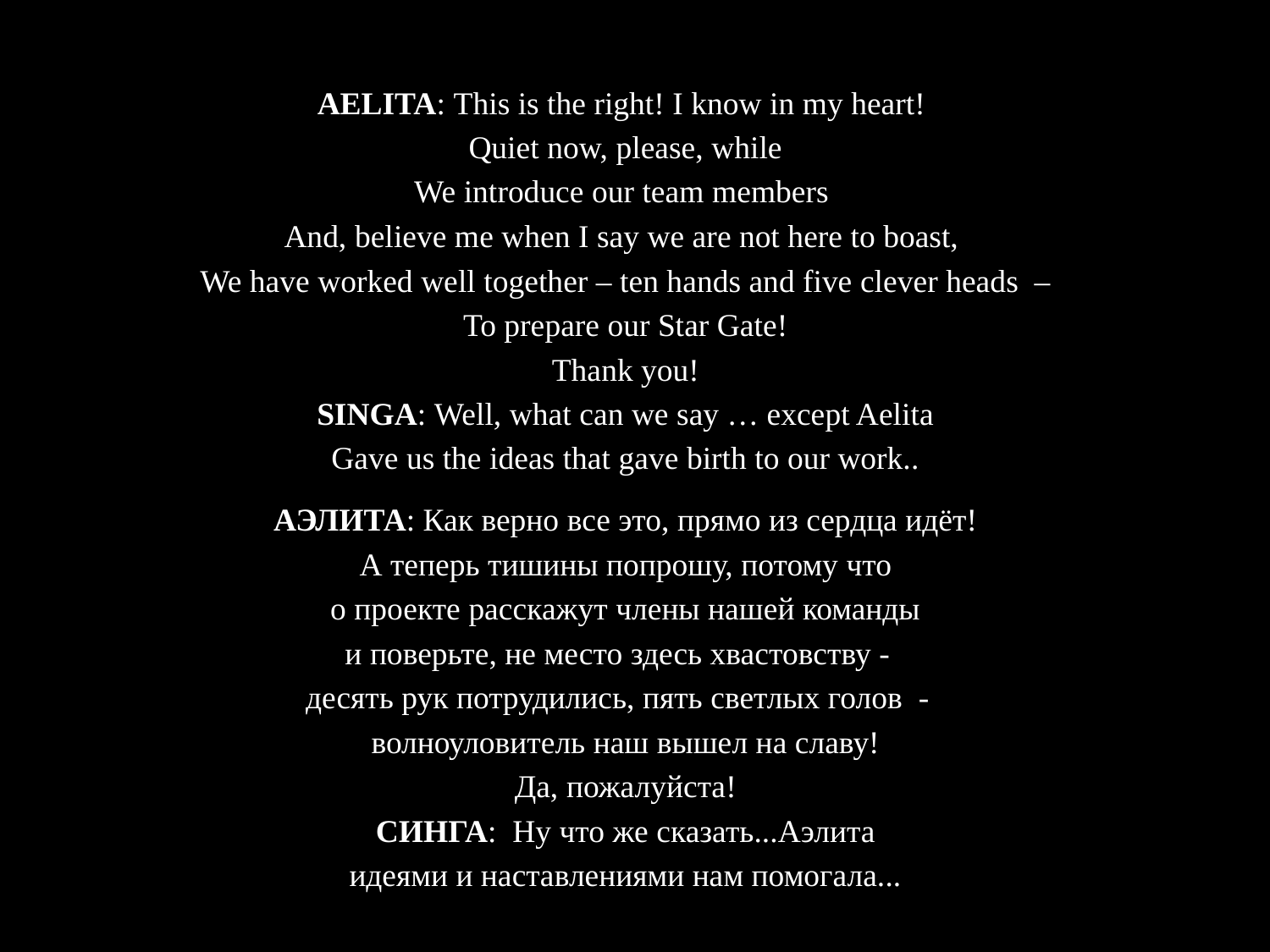

AELITA: This is the right! I know in my heart!
Quiet now, please, while
We introduce our team members
And, believe me when I say we are not here to boast,
We have worked well together – ten hands and five clever heads  –
To prepare our Star Gate!
Thank you!
SINGA: Well, what can we say … except Aelita
Gave us the ideas that gave birth to our work..

АЭЛИТА: Как верно все это, прямо из сердца идёт!
А теперь тишины попрошу, потому что
о проекте расскажут члены нашей команды
и поверьте, не место здесь хвастовству -
десять рук потрудились, пять светлых голов  -
волноуловитель наш вышел на славу!
Да, пожалуйста!
СИНГА:  Ну что же сказать...Аэлита
идеями и наставлениями нам помогала...